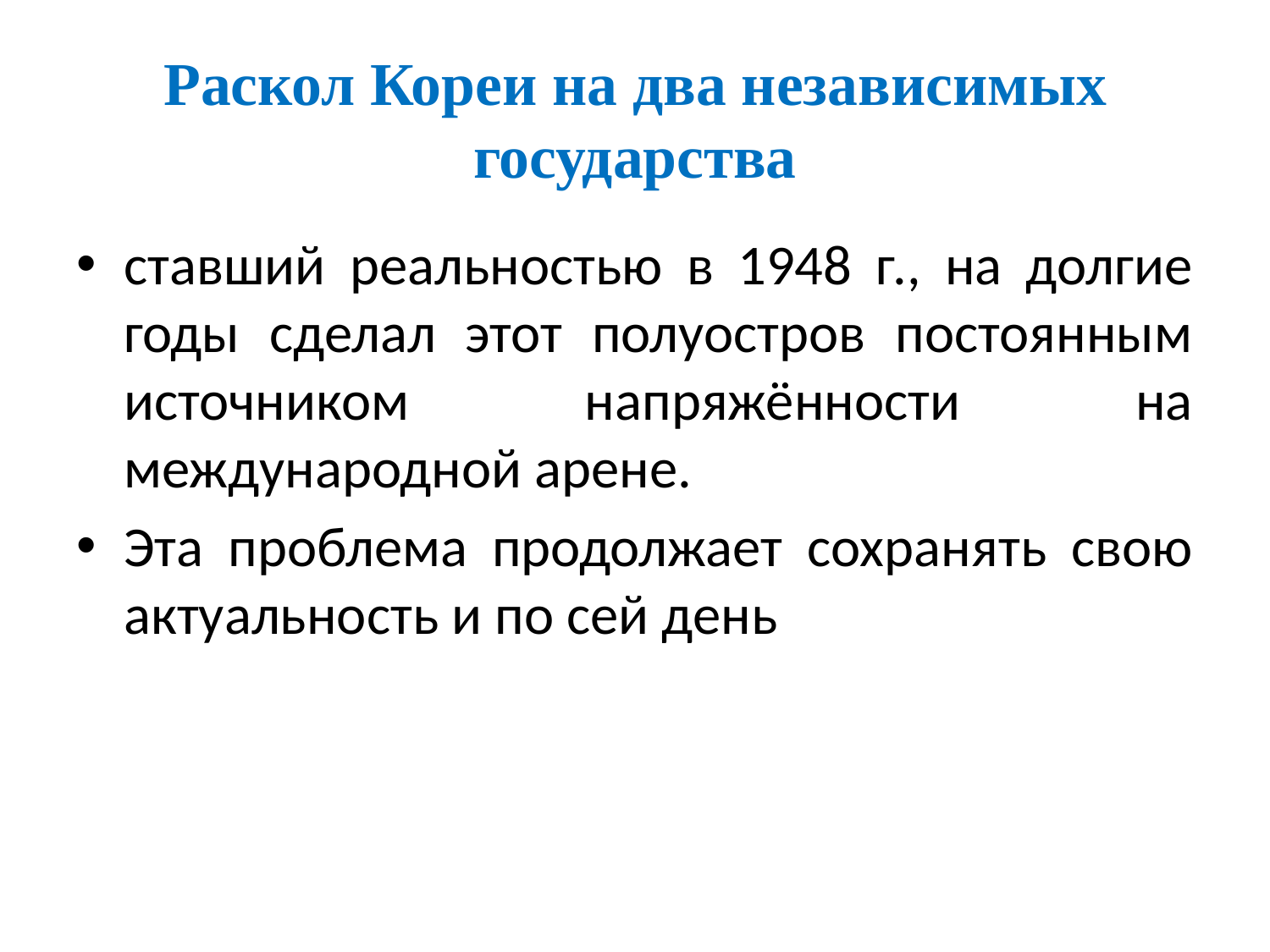

# Раскол Кореи на два независимых государства
ставший реальностью в 1948 г., на долгие годы сделал этот полуостров постоянным источником напряжённости на международной арене.
Эта проблема продолжает сохранять свою актуальность и по сей день